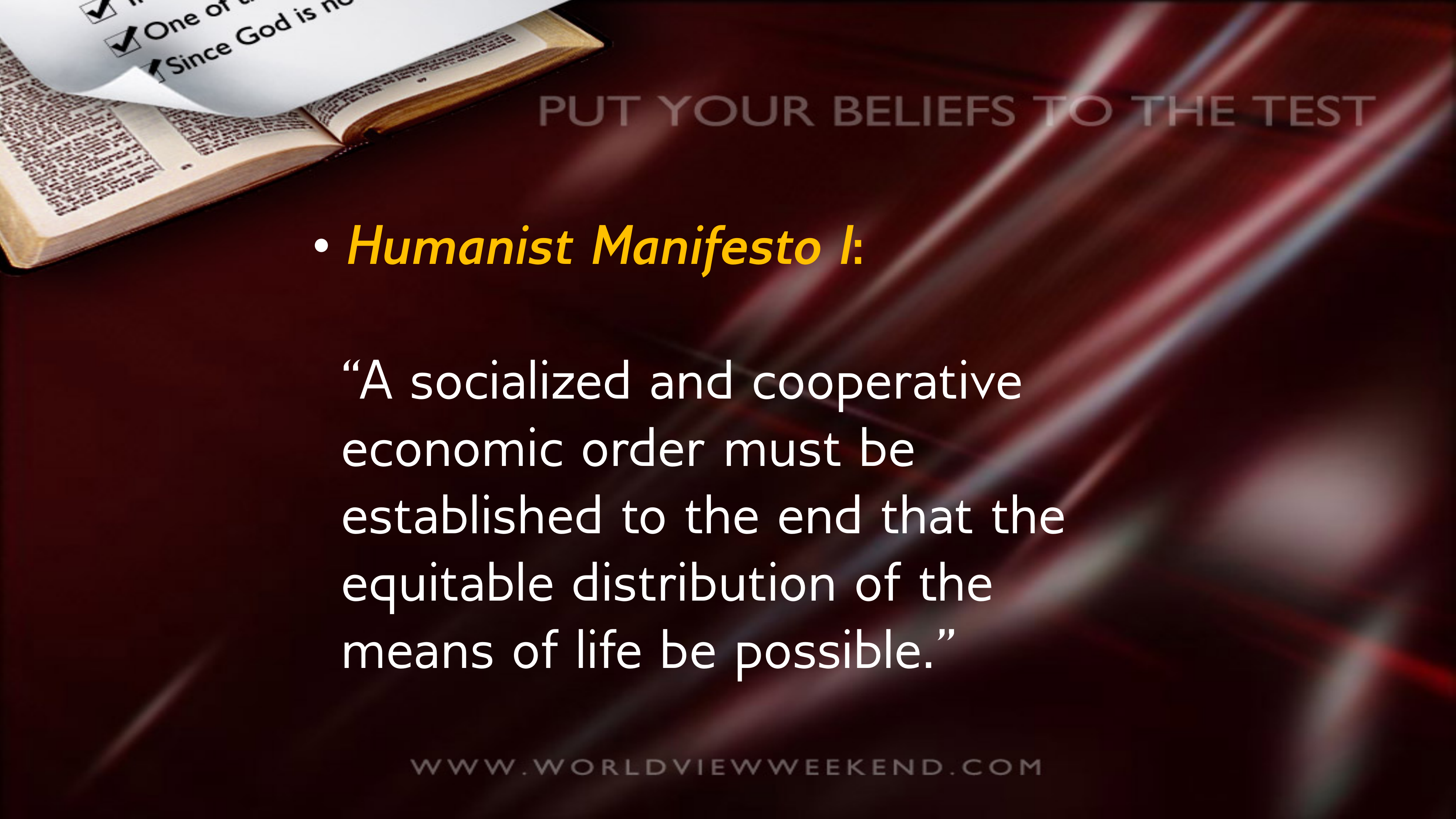

• Humanist Manifesto I:
“A socialized and cooperative economic order must be established to the end that the equitable distribution of the means of life be possible.”